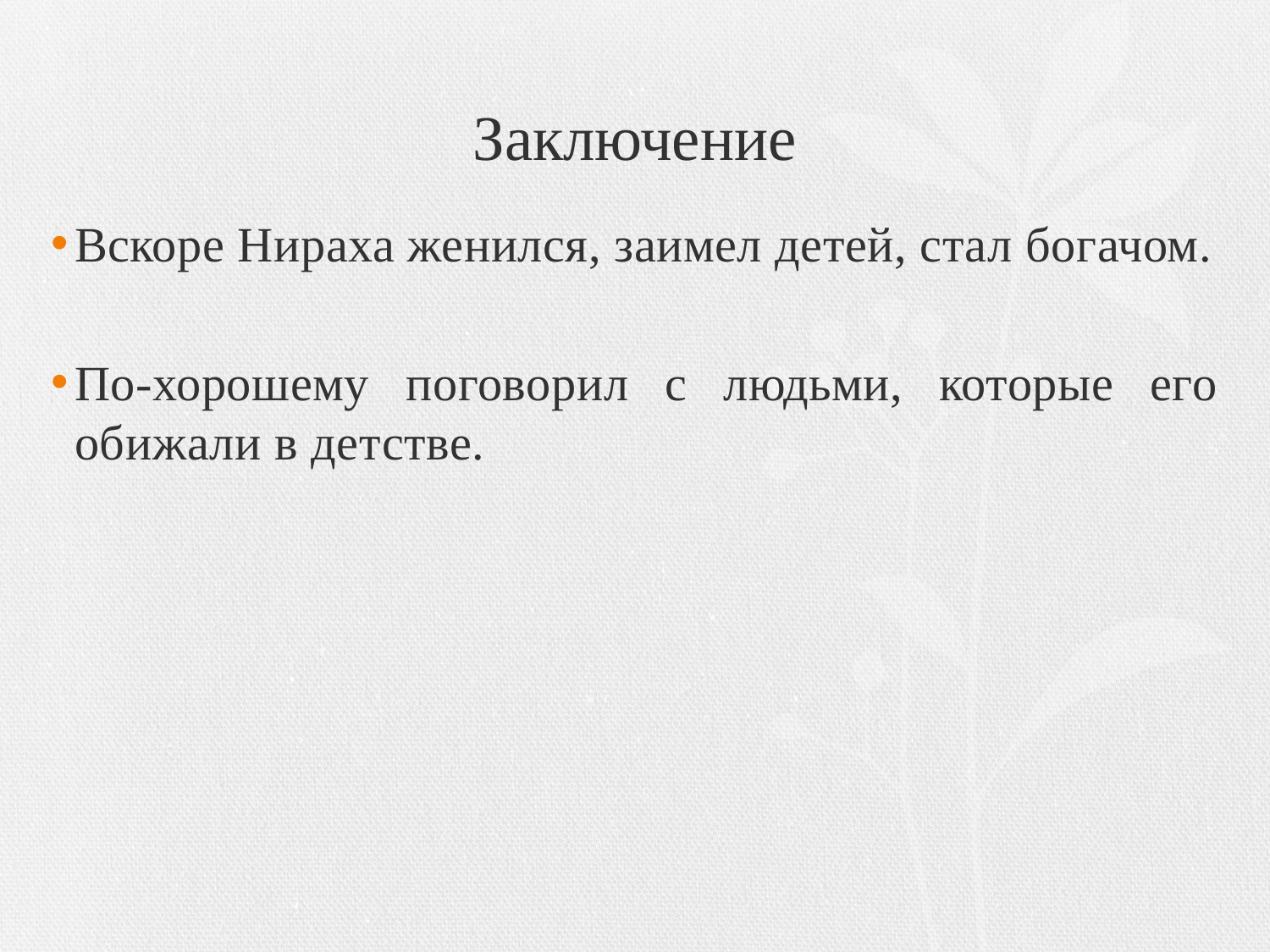

# Заключение
Вскоре Нираха женился, заимел детей, стал богачом.

По-хорошему поговорил с людьми, которые его обижали в детстве.